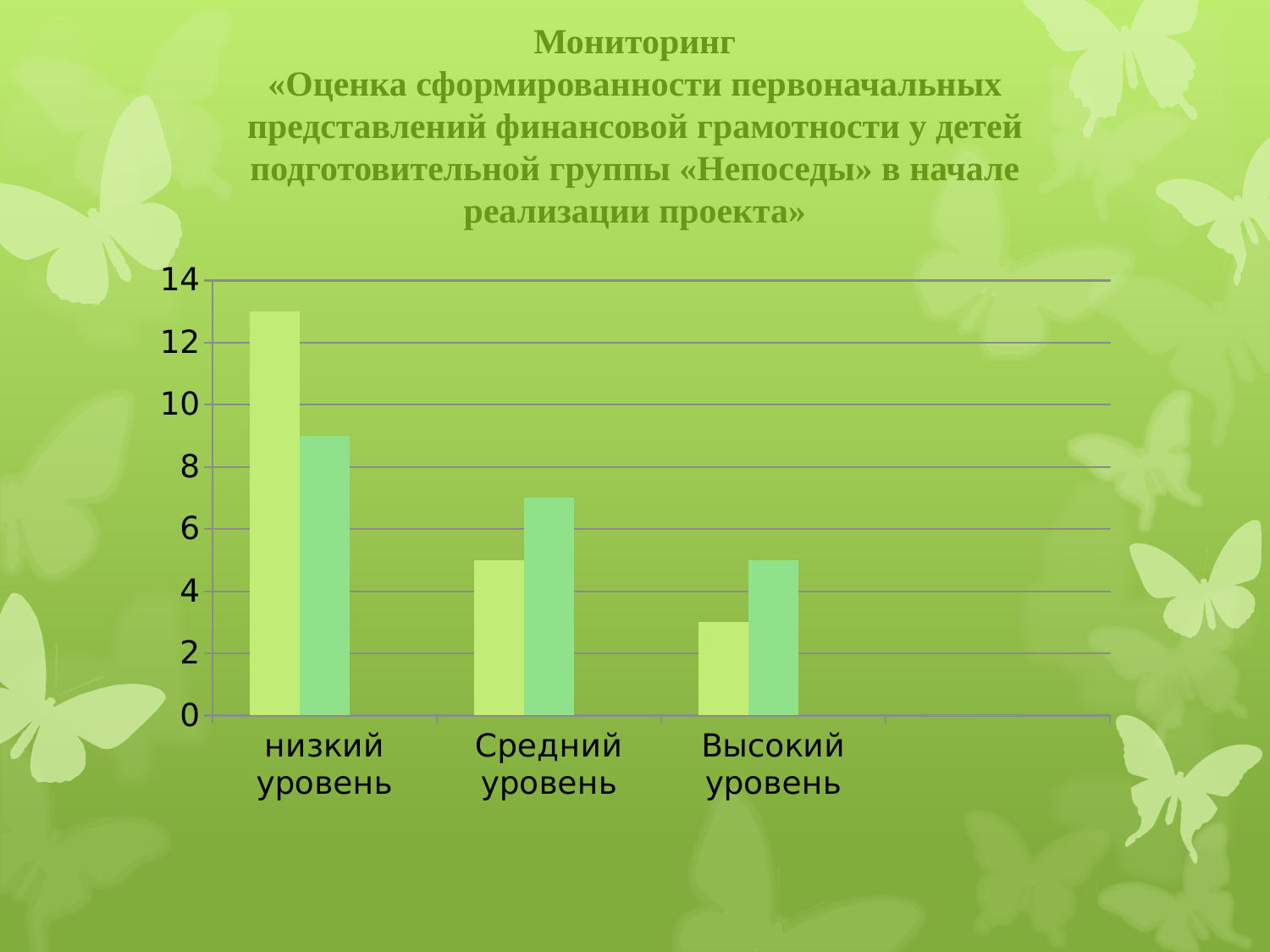

# Мониторинг «Оценка сформированности первоначальных представлений финансовой грамотности у детей подготовительной группы «Непоседы» в начале реализации проекта»

### Chart

| Category | Ряд 1 | Ряд 2 | Столбец1 |
|---|---|---|---|
| низкий уровень | 13.0 | 9.0 | None |
| Средний уровень | 5.0 | 7.0 | None |
| Высокий уровень | 3.0 | 5.0 | None |